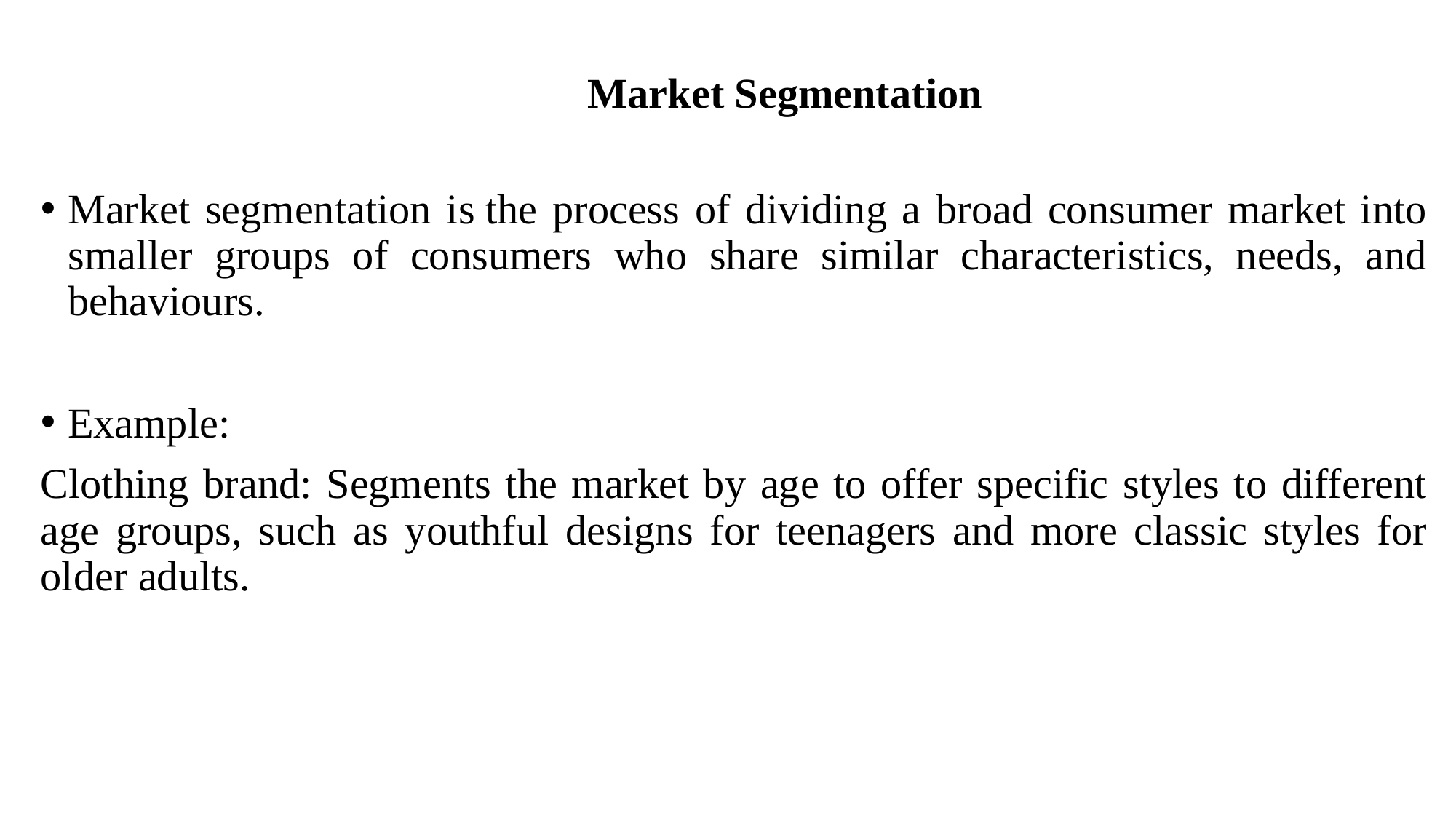

# Market Segmentation
Market segmentation is the process of dividing a broad consumer market into smaller groups of consumers who share similar characteristics, needs, and behaviours.

Example:
Clothing brand: Segments the market by age to offer specific styles to different age groups, such as youthful designs for teenagers and more classic styles for older adults.